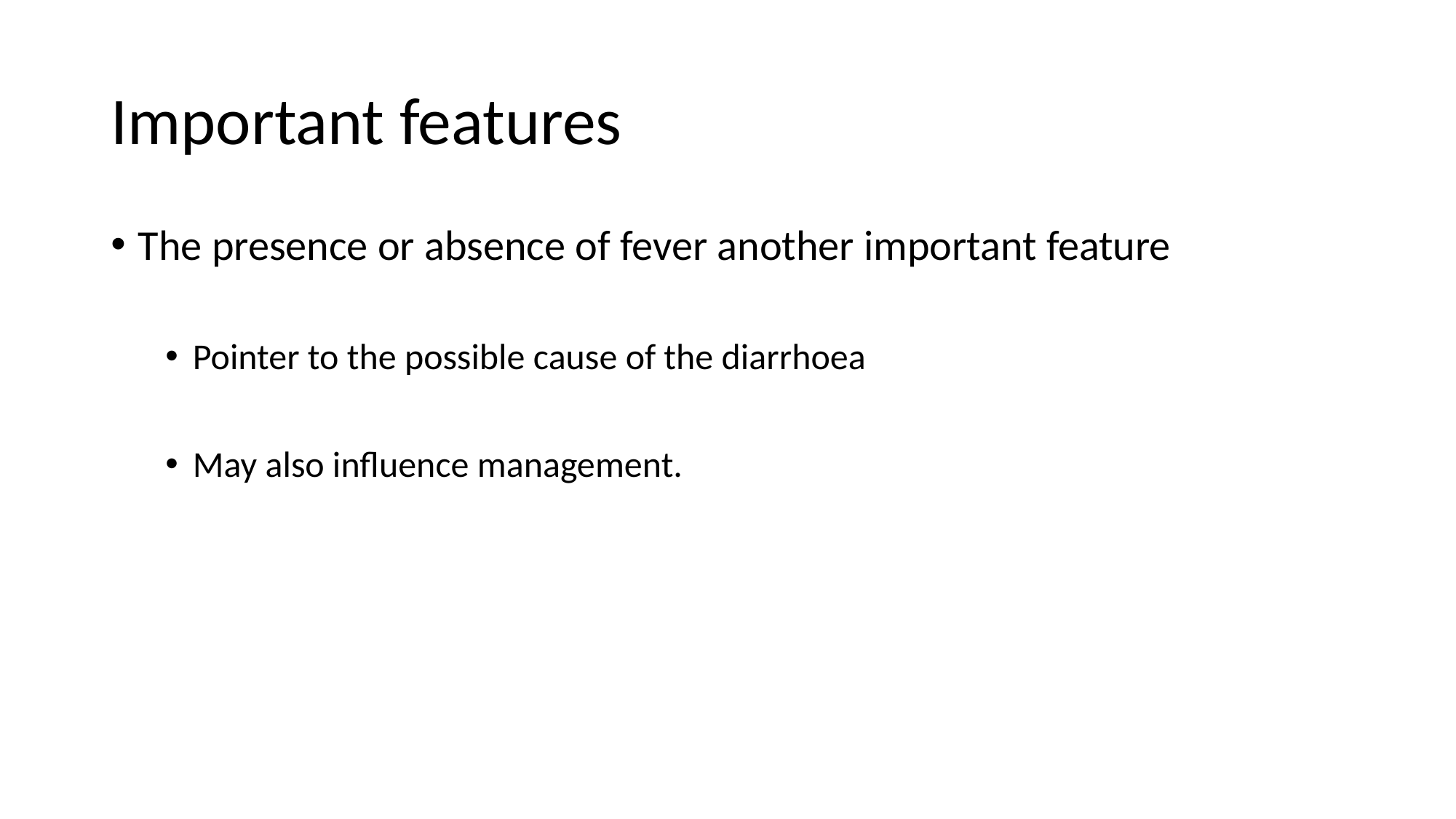

# Important features
The presence or absence of fever another important feature

Pointer to the possible cause of the diarrhoea

May also influence management.